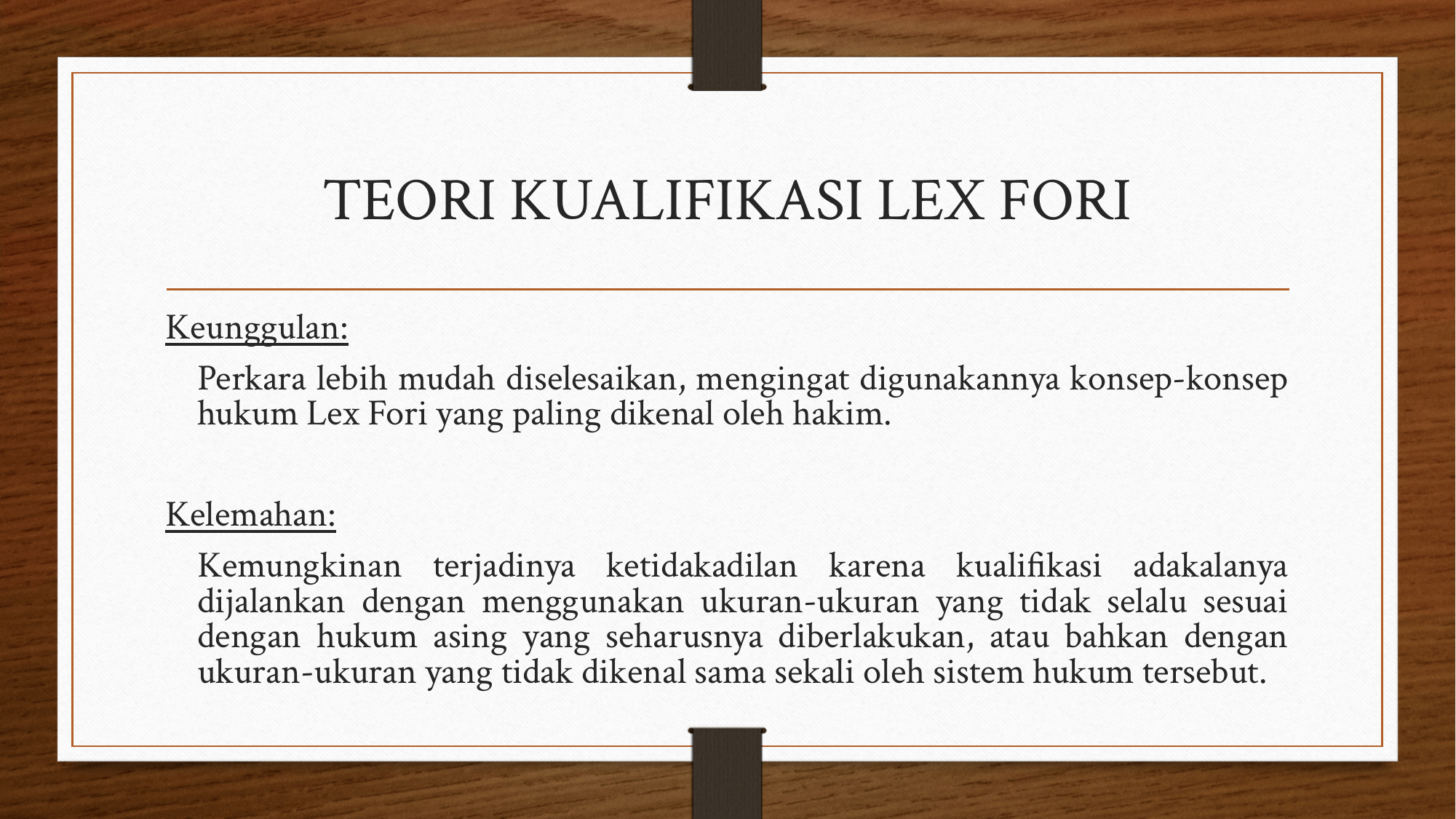

# TEORI KUALIFIKASI LEX FORI
Keunggulan:
	Perkara lebih mudah diselesaikan, mengingat digunakannya konsep-konsep hukum Lex Fori yang paling dikenal oleh hakim.

Kelemahan:
	Kemungkinan terjadinya ketidakadilan karena kualifikasi adakalanya dijalankan dengan menggunakan ukuran-ukuran yang tidak selalu sesuai dengan hukum asing yang seharusnya diberlakukan, atau bahkan dengan ukuran-ukuran yang tidak dikenal sama sekali oleh sistem hukum tersebut.